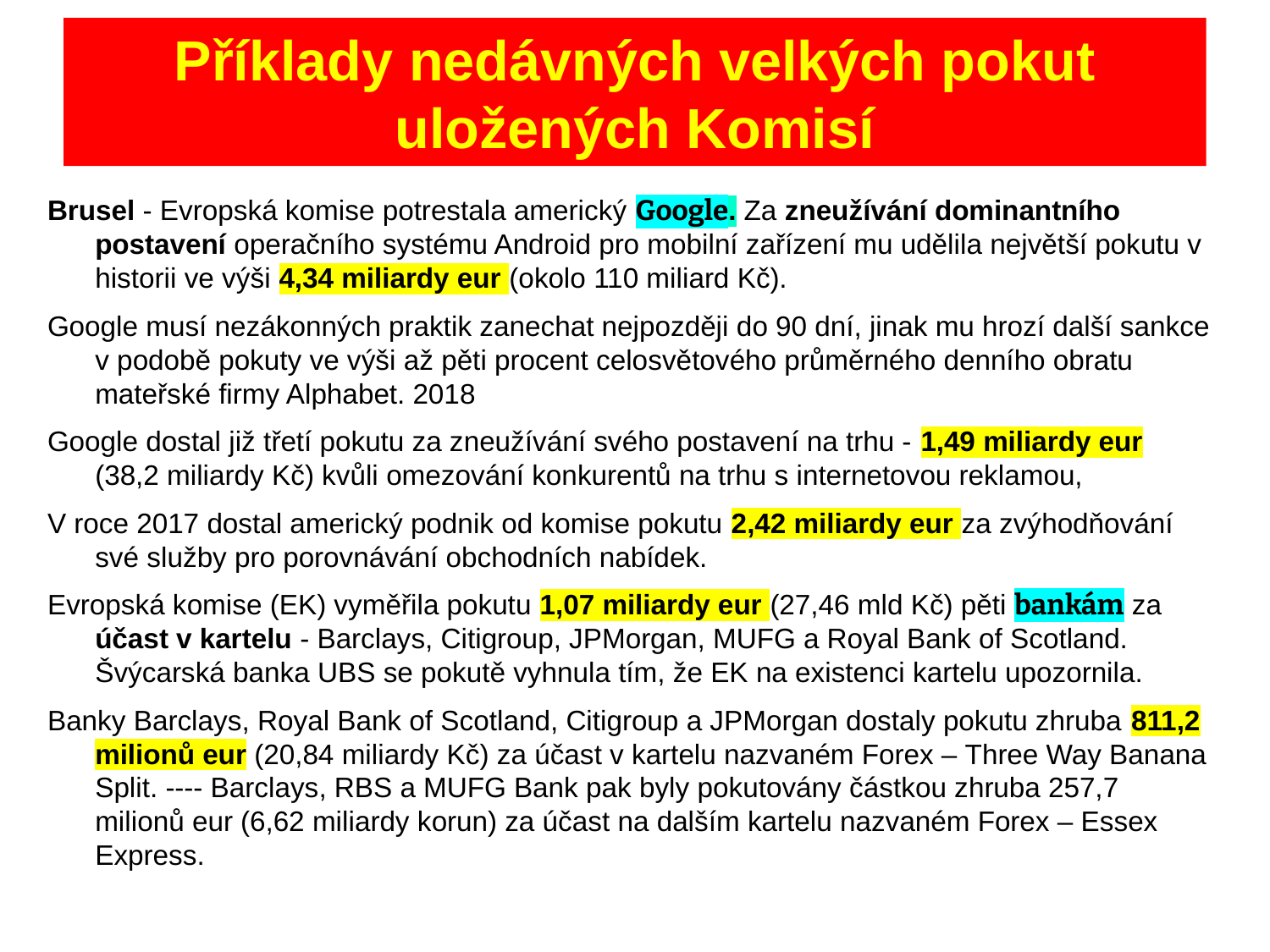

# Příklady nedávných velkých pokut uložených Komisí
Brusel - Evropská komise potrestala americký Google. Za zneužívání dominantního postavení operačního systému Android pro mobilní zařízení mu udělila největší pokutu v historii ve výši 4,34 miliardy eur (okolo 110 miliard Kč).
Google musí nezákonných praktik zanechat nejpozději do 90 dní, jinak mu hrozí další sankce v podobě pokuty ve výši až pěti procent celosvětového průměrného denního obratu mateřské firmy Alphabet. 2018
Google dostal již třetí pokutu za zneužívání svého postavení na trhu - 1,49 miliardy eur (38,2 miliardy Kč) kvůli omezování konkurentů na trhu s internetovou reklamou,
V roce 2017 dostal americký podnik od komise pokutu 2,42 miliardy eur za zvýhodňování své služby pro porovnávání obchodních nabídek.
Evropská komise (EK) vyměřila pokutu 1,07 miliardy eur (27,46 mld Kč) pěti bankám za účast v kartelu - Barclays, Citigroup, JPMorgan, MUFG a Royal Bank of Scotland.  Švýcarská banka UBS se pokutě vyhnula tím, že EK na existenci kartelu upozornila.
Banky Barclays, Royal Bank of Scotland, Citigroup a JPMorgan dostaly pokutu zhruba 811,2 milionů eur (20,84 miliardy Kč) za účast v kartelu nazvaném Forex – Three Way Banana Split. ---- Barclays, RBS a MUFG Bank pak byly pokutovány částkou zhruba 257,7 milionů eur (6,62 miliardy korun) za účast na dalším kartelu nazvaném Forex – Essex Express.